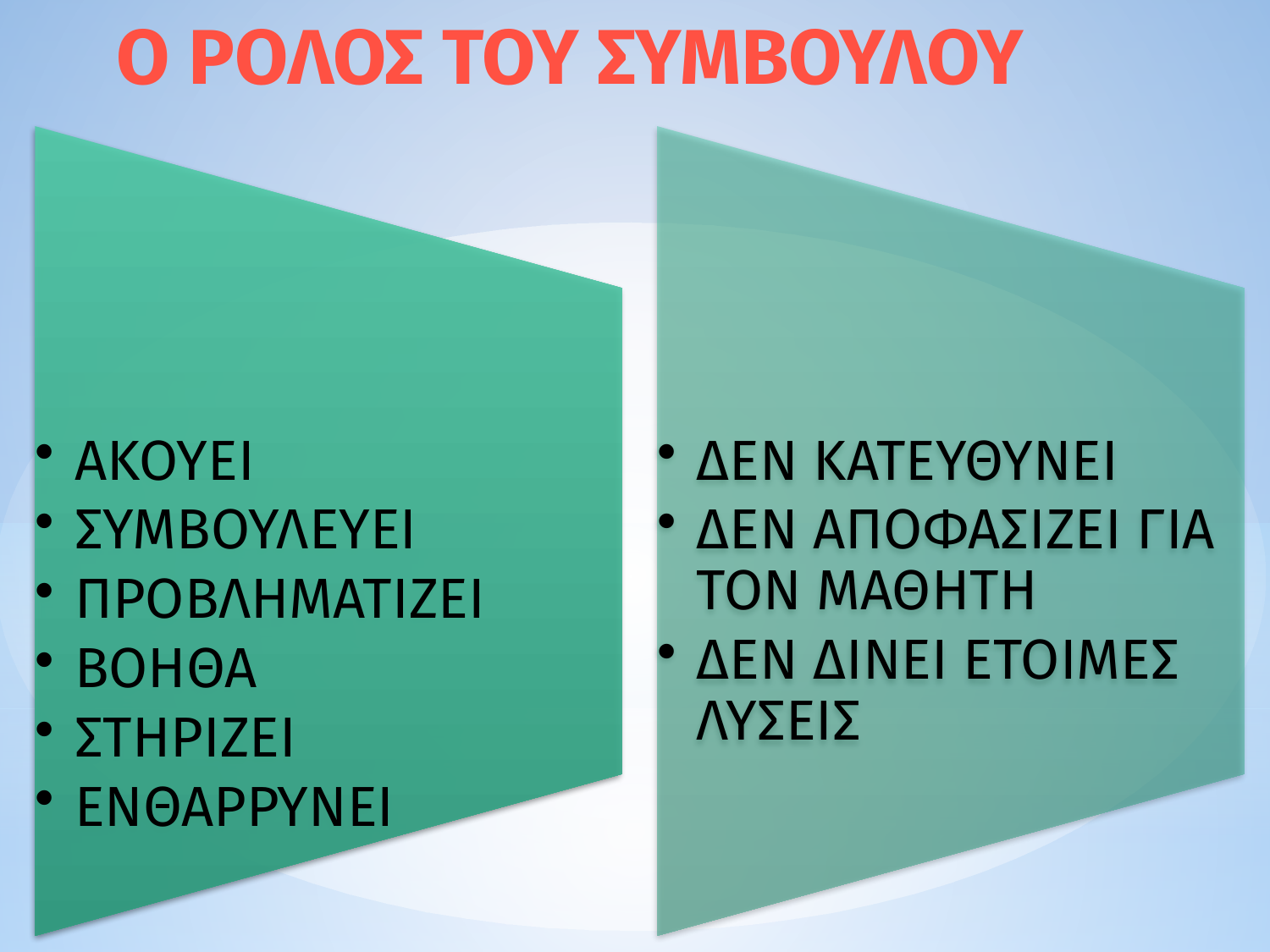

# Ο ΡΟΛΟΣ ΤΟΥ ΣΥΜΒΟΥΛΟΥ

ΑΚΟΥΕΙ
ΣΥΜΒΟΥΛΕΥΕΙ
ΠΡΟΒΛΗΜΑΤΙΖΕΙ
ΒΟΗΘΑ
ΣΤΗΡΙΖΕΙ
ΕΝΘΑΡΡΥΝΕΙ

ΔΕΝ ΚΑΤΕΥΘΥΝΕΙ
ΔΕΝ ΑΠΟΦΑΣΙΖΕΙ ΓΙΑ ΤΟΝ ΜΑΘΗΤΗ
ΔΕΝ ΔΙΝΕΙ ΕΤΟΙΜΕΣ ΛΥΣΕΙΣ